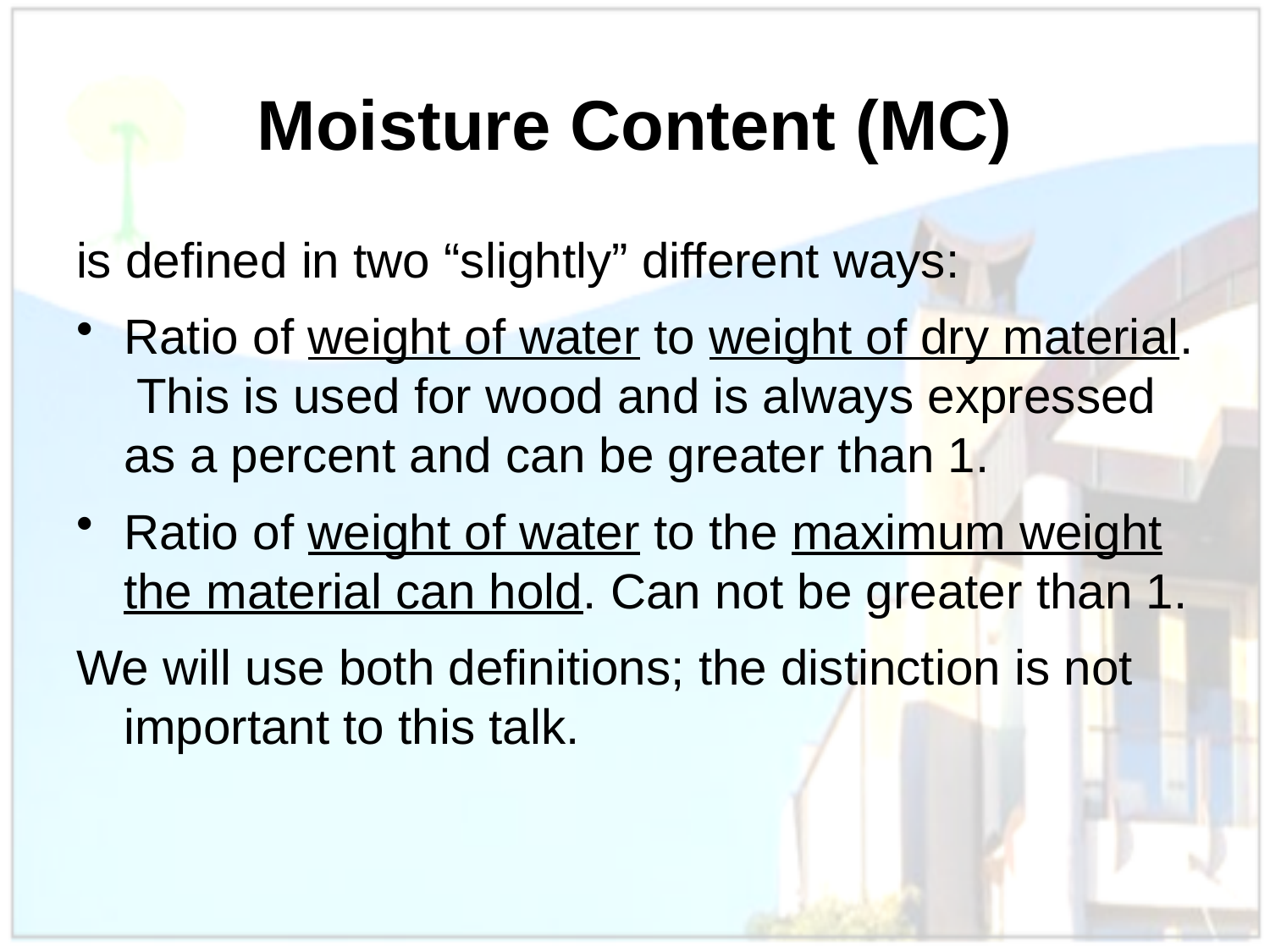

# Moisture Content (MC)
is defined in two “slightly” different ways:
Ratio of weight of water to weight of dry material.  This is used for wood and is always expressed as a percent and can be greater than 1.
Ratio of weight of water to the maximum weight the material can hold. Can not be greater than 1.
We will use both definitions; the distinction is not important to this talk.